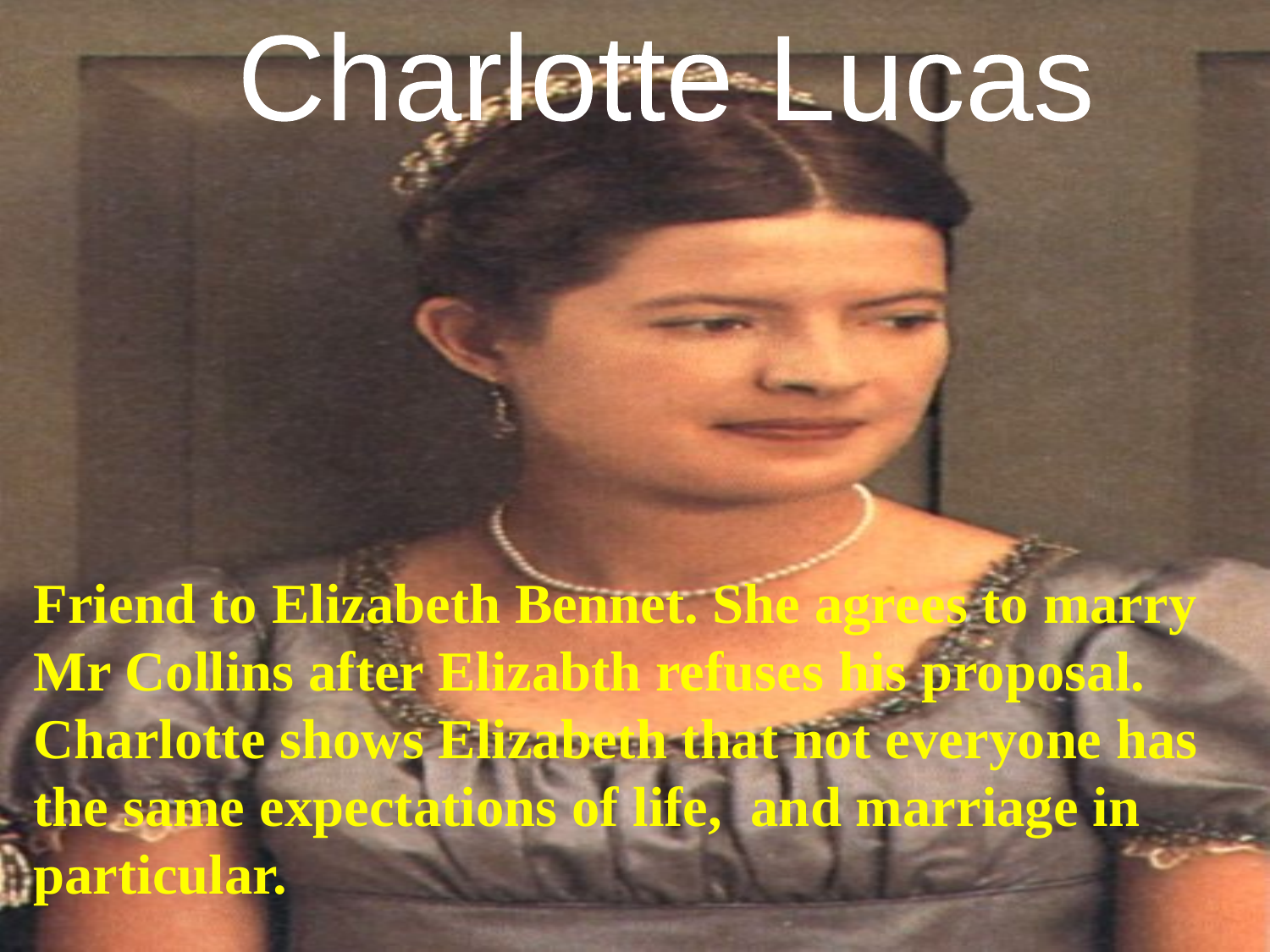

Charlotte Lucas
Friend to Elizabeth Bennet. She agrees to marry Mr Collins after Elizabth refuses his proposal.  Charlotte shows Elizabeth that not everyone has the same expectations of life,  and marriage in particular.